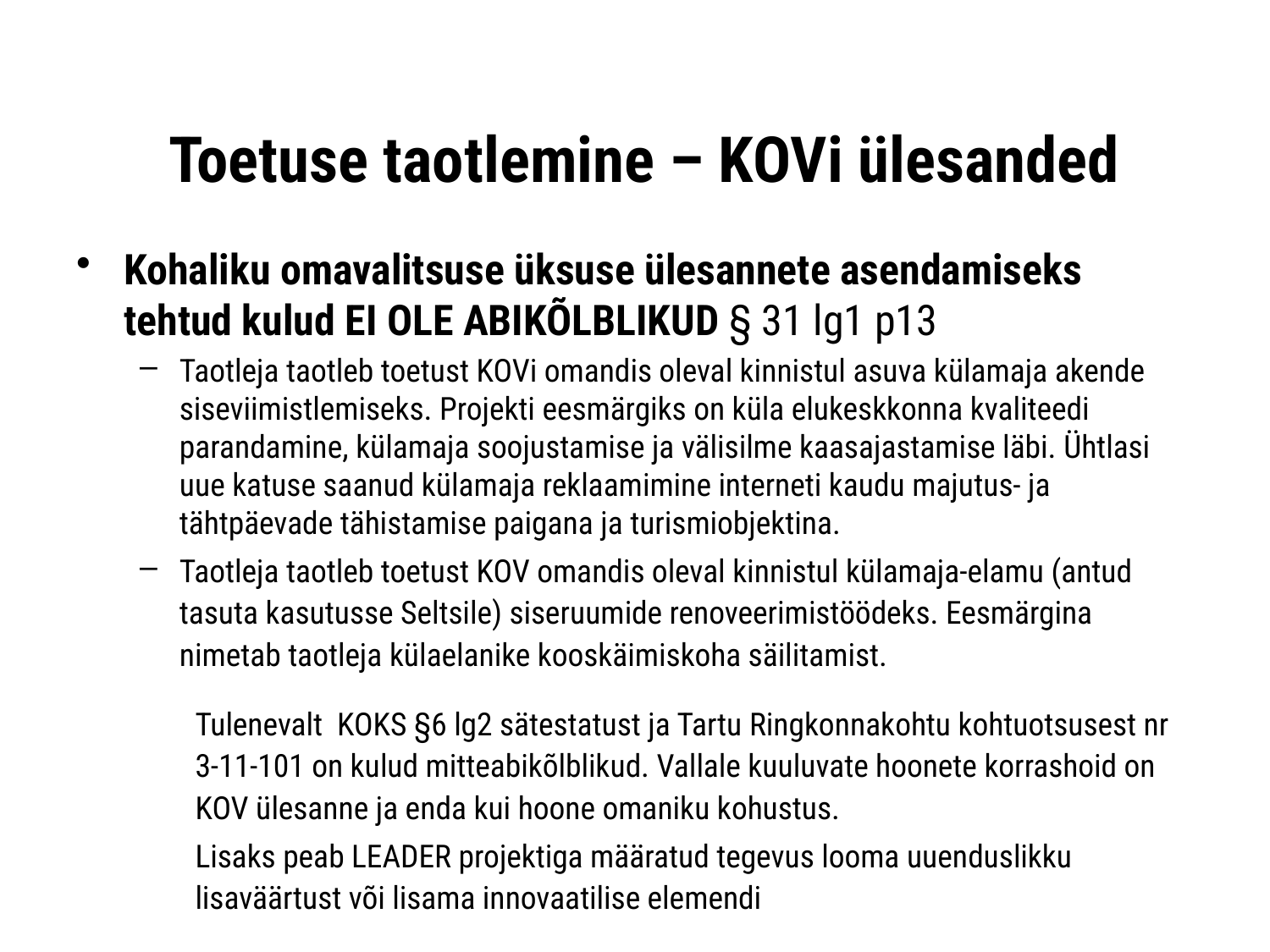

# Toetuse taotlemine – KOVi ülesanded
Kohaliku omavalitsuse üksuse ülesannete asendamiseks tehtud kulud EI OLE ABIKÕLBLIKUD § 31 lg1 p13
Taotleja taotleb toetust KOVi omandis oleval kinnistul asuva külamaja akende siseviimistlemiseks. Projekti eesmärgiks on küla elukeskkonna kvaliteedi parandamine, külamaja soojustamise ja välisilme kaasajastamise läbi. Ühtlasi uue katuse saanud külamaja reklaamimine interneti kaudu majutus- ja tähtpäevade tähistamise paigana ja turismiobjektina.
Taotleja taotleb toetust KOV omandis oleval kinnistul külamaja-elamu (antud tasuta kasutusse Seltsile) siseruumide renoveerimistöödeks. Eesmärgina nimetab taotleja külaelanike kooskäimiskoha säilitamist.
Tulenevalt  KOKS §6 lg2 sätestatust ja Tartu Ringkonnakohtu kohtuotsusest nr 3-11-101 on kulud mitteabikõlblikud. Vallale kuuluvate hoonete korrashoid on KOV ülesanne ja enda kui hoone omaniku kohustus.
Lisaks peab LEADER projektiga määratud tegevus looma uuenduslikku lisaväärtust või lisama innovaatilise elemendi